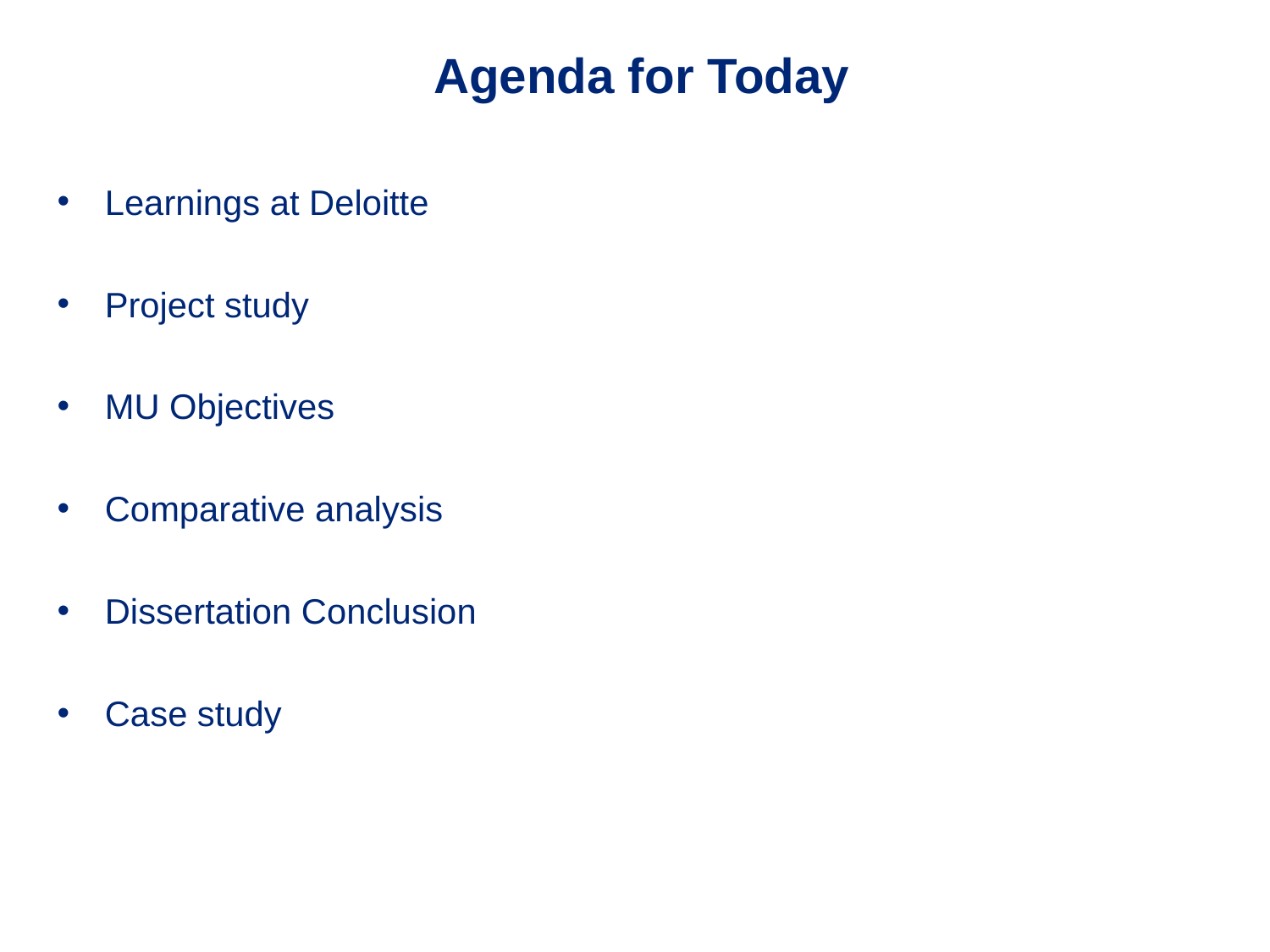

# Agenda for Today
Learnings at Deloitte
Project study
MU Objectives
Comparative analysis
Dissertation Conclusion
Case study